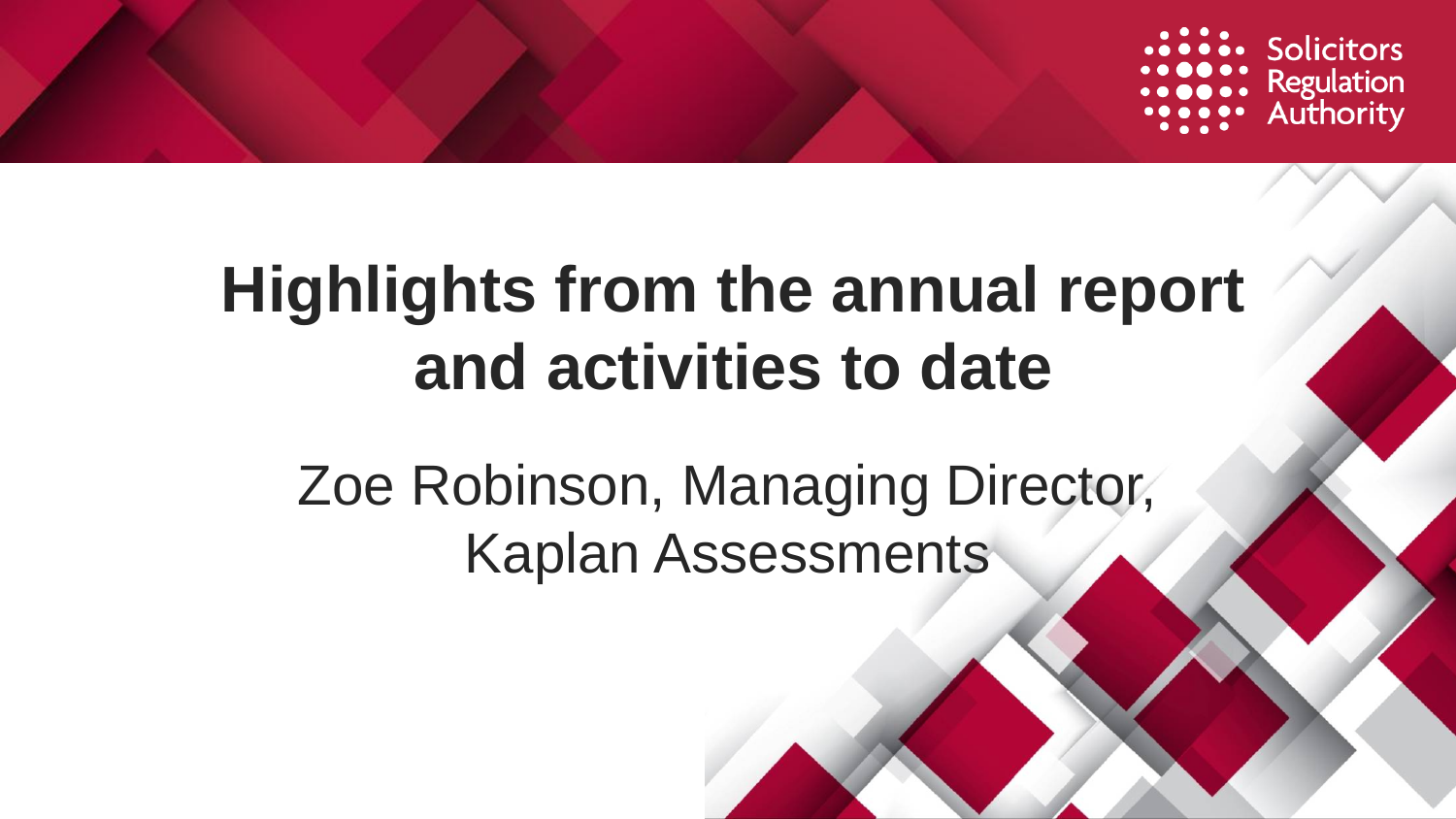

# Highlights from the annual report and activities to date
Zoe Robinson, Managing Director, Kaplan Assessments